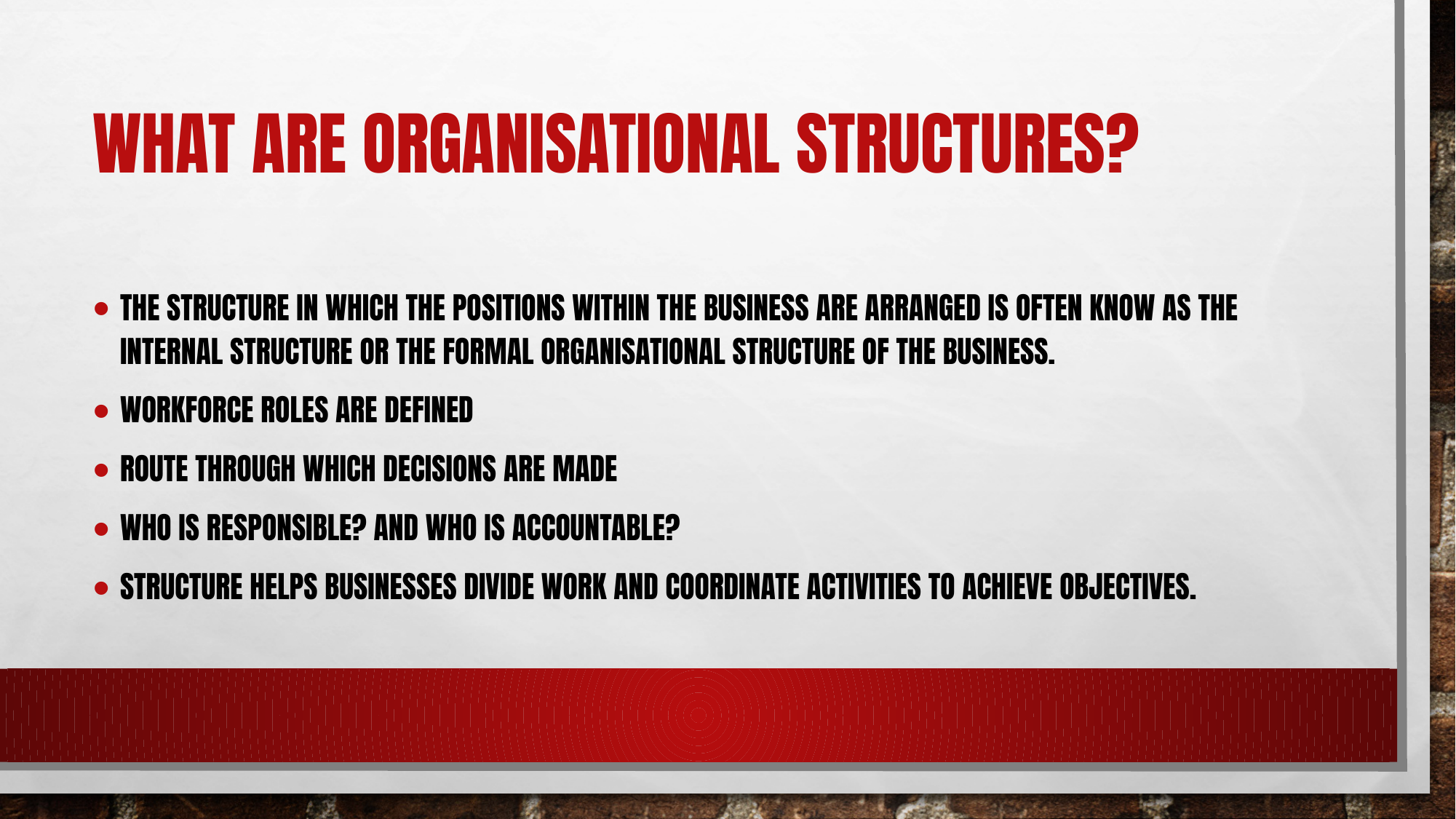

# What are organisational structures?
The structure in which the positions within the business are arranged is often know as the internal structure or the formal organisational structure of the business.
Workforce roles are defined
Route through which decisions are made
Who is responsible? and who is accountable?
Structure helps businesses divide work and coordinate activities to achieve objectives.